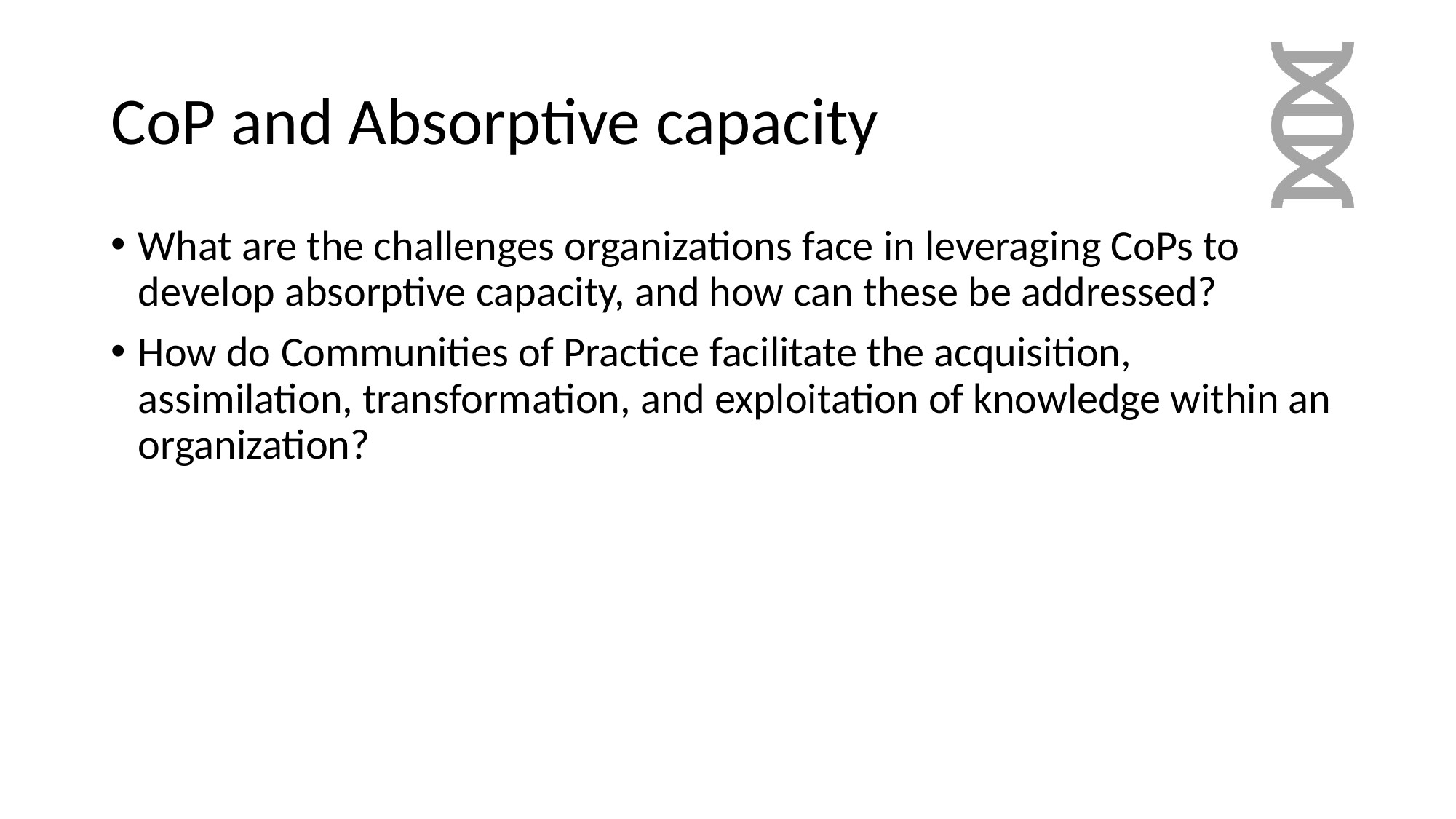

# CoP and Absorptive capacity
What are the challenges organizations face in leveraging CoPs to develop absorptive capacity, and how can these be addressed?
How do Communities of Practice facilitate the acquisition, assimilation, transformation, and exploitation of knowledge within an organization?